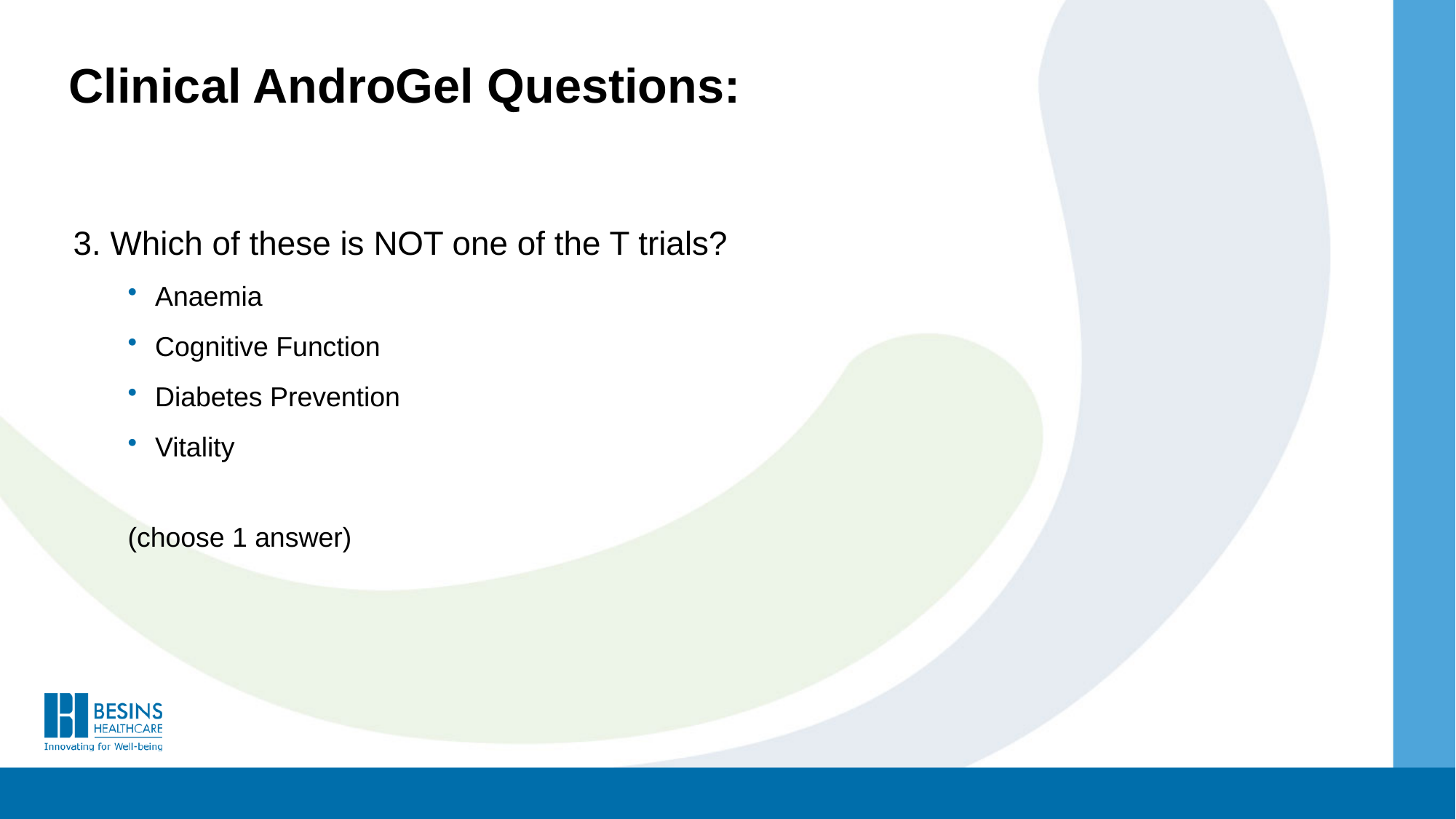

Clinical AndroGel Questions:
3. Which of these is NOT one of the T trials?
Anaemia
Cognitive Function
Diabetes Prevention
Vitality

(choose 1 answer)